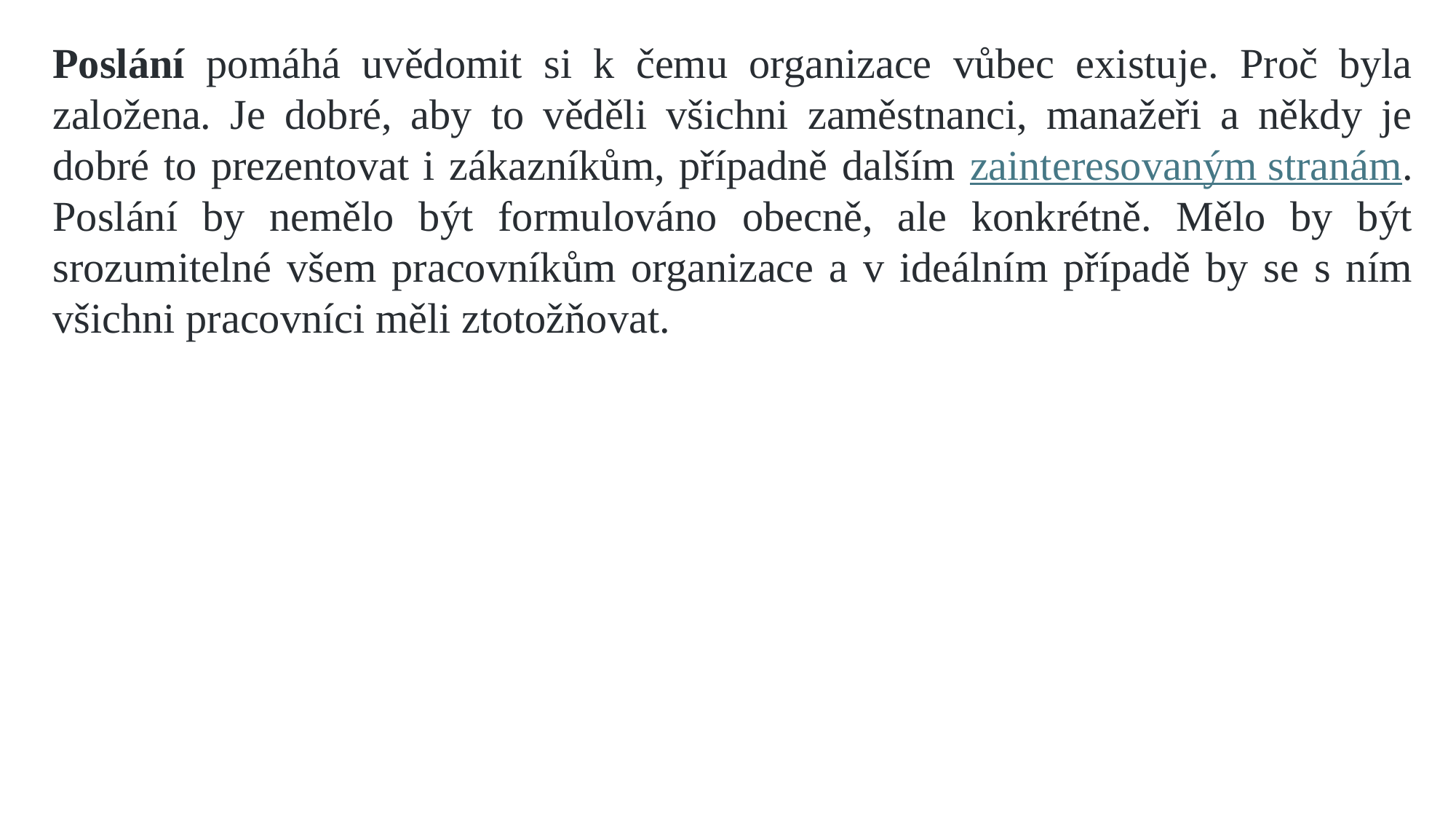

Poslání pomáhá uvědomit si k čemu organizace vůbec existuje. Proč byla založena. Je dobré, aby to věděli všichni zaměstnanci, manažeři a někdy je dobré to prezentovat i zákazníkům, případně dalším zainteresovaným stranám. Poslání by nemělo být formulováno obecně, ale konkrétně. Mělo by být srozumitelné všem pracovníkům organizace a v ideálním případě by se s ním všichni pracovníci měli ztotožňovat.